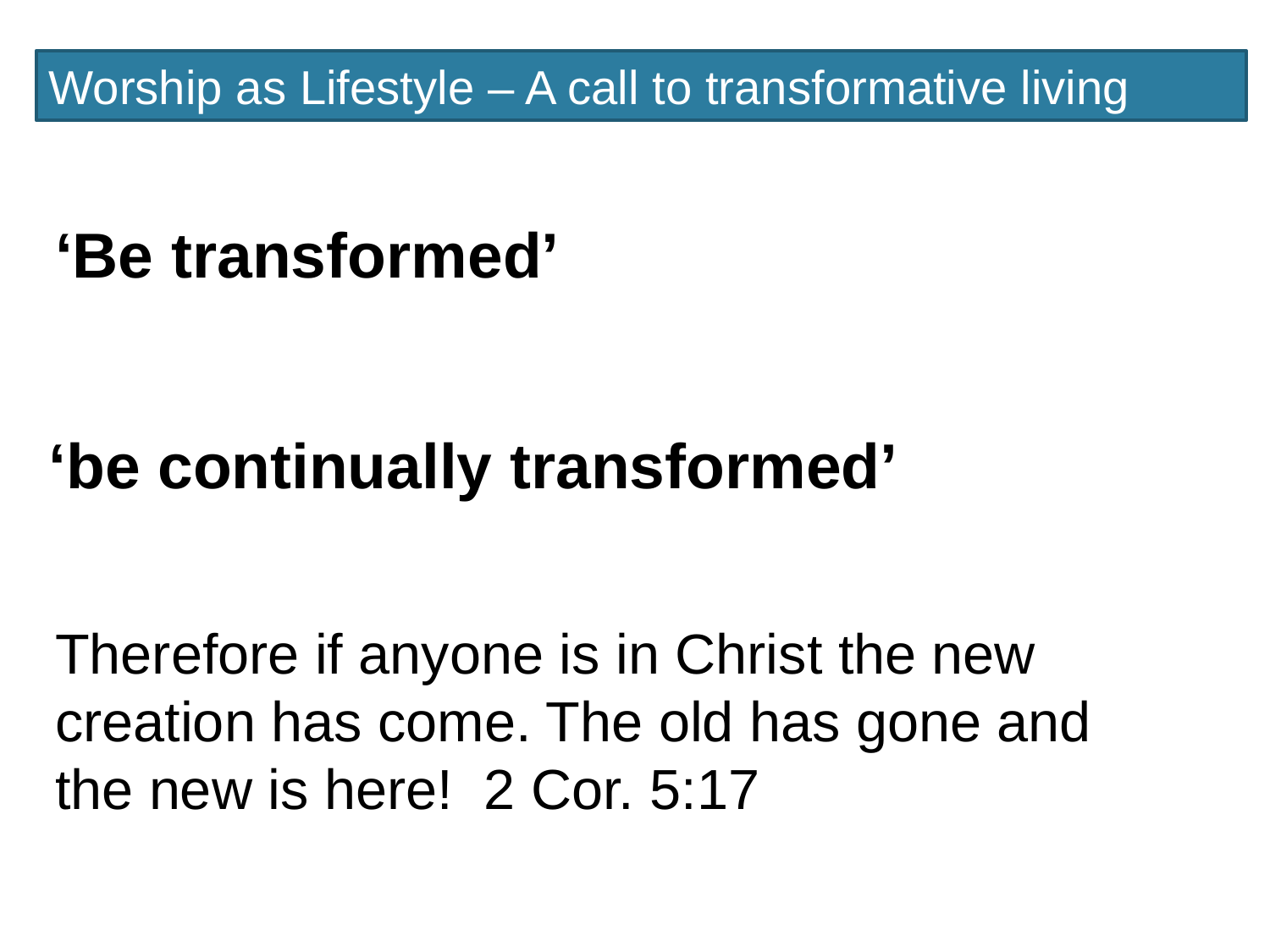

Worship as Lifestyle – A call to transformative living
‘Be transformed’
‘be continually transformed’
Therefore if anyone is in Christ the new creation has come. The old has gone and the new is here!  2 Cor. 5:17